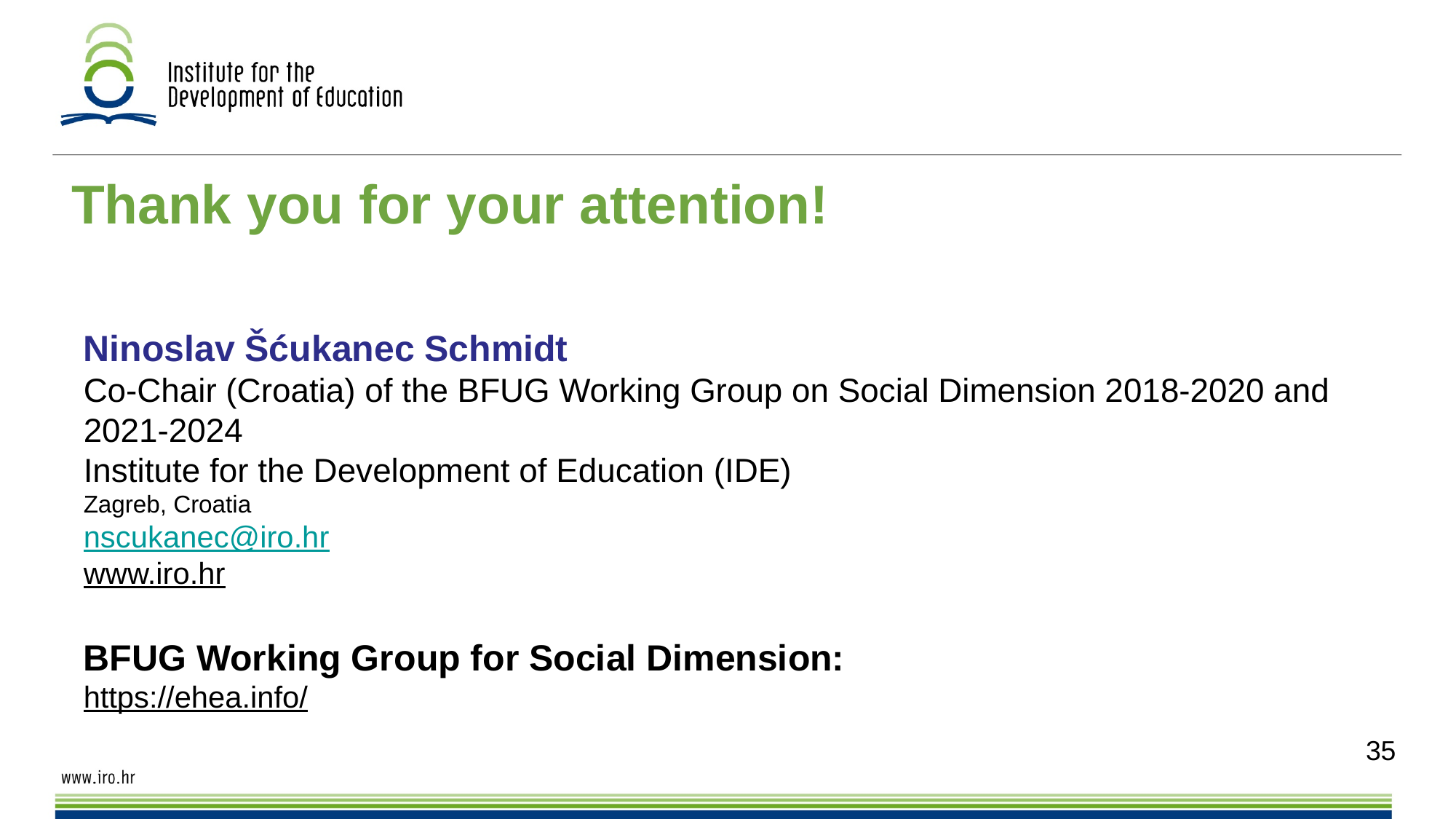

# Thank you for your attention!
Ninoslav Šćukanec Schmidt
Co-Chair (Croatia) of the BFUG Working Group on Social Dimension 2018-2020 and
2021-2024
Institute for the Development of Education (IDE)
Zagreb, Croatia
nscukanec@iro.hr
www.iro.hr

BFUG Working Group for Social Dimension:
https://ehea.info/
35